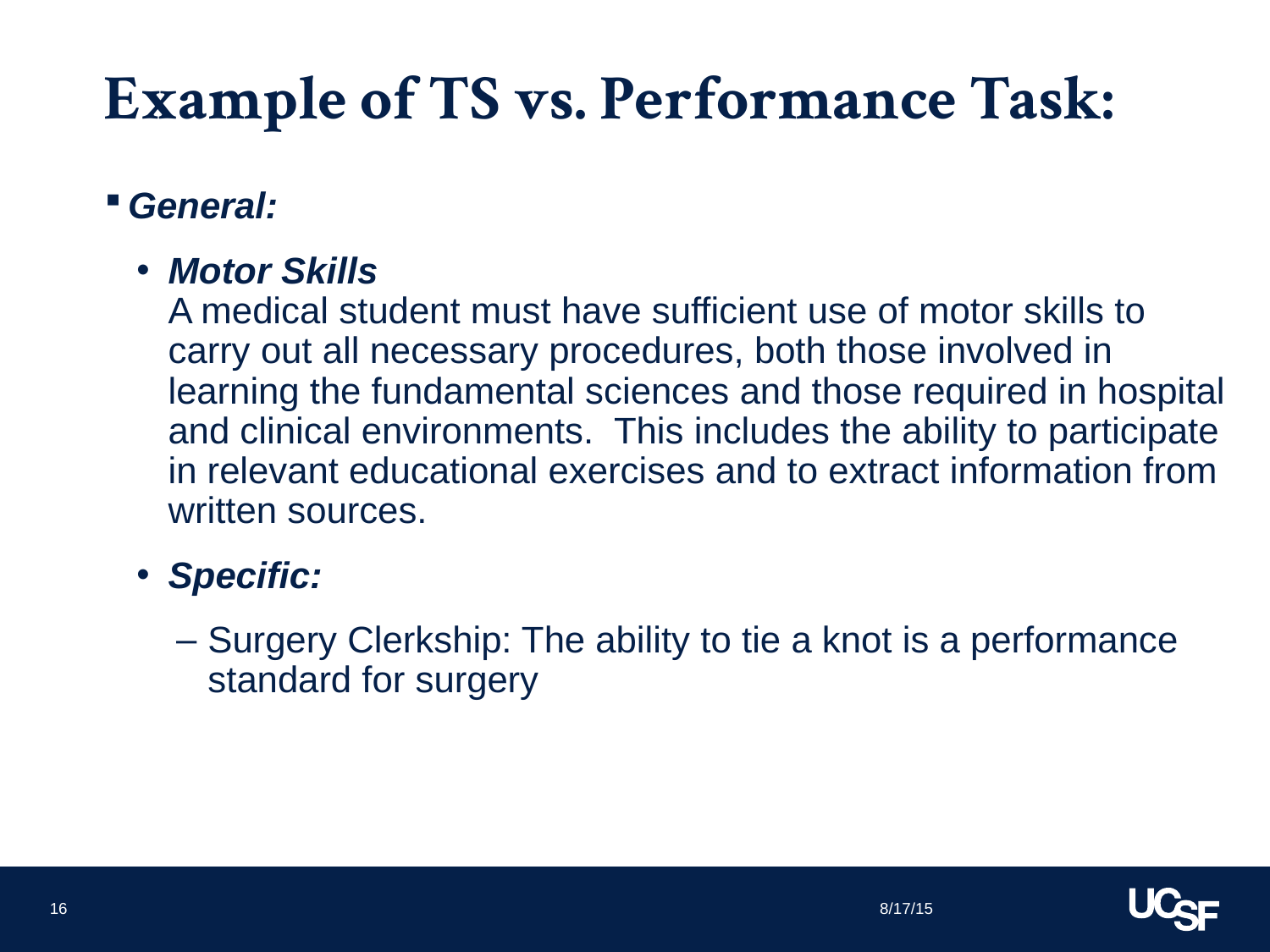

# Example of TS vs. Performance Task:
General:
Motor Skills
A medical student must have sufficient use of motor skills to carry out all necessary procedures, both those involved in learning the fundamental sciences and those required in hospital and clinical environments.  This includes the ability to participate in relevant educational exercises and to extract information from written sources.
Specific:
Surgery Clerkship: The ability to tie a knot is a performance standard for surgery

8/17/15
16